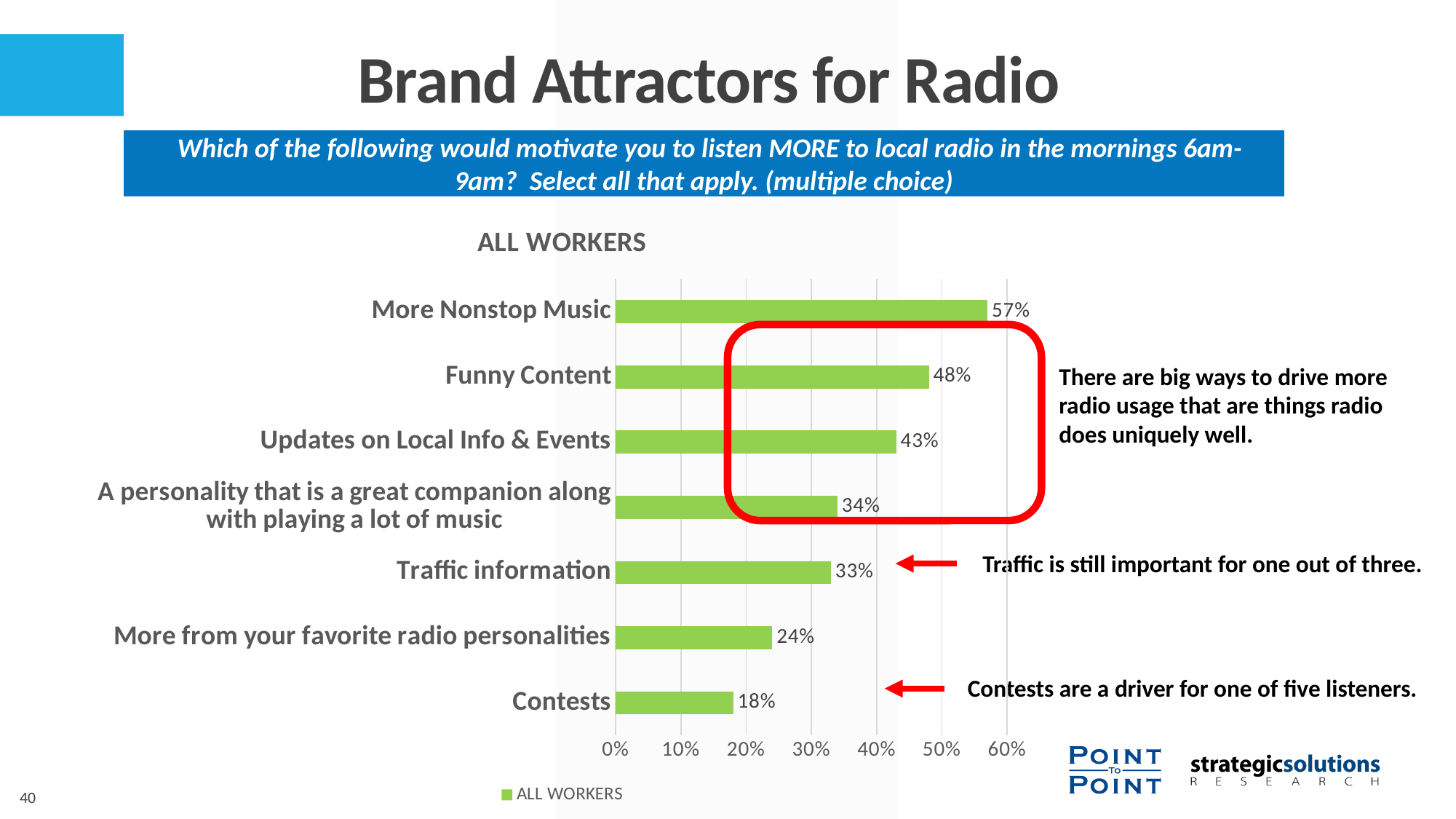

Brand Attractors for Radio
  Which of the following would motivate you to listen MORE to local radio in the mornings 6am-9am?  Select all that apply. (multiple choice)

### Chart: ALL WORKERS

| Category | ALL WORKERS |
|---|---|
| Contests | 0.18 |
| More from your favorite radio personalities | 0.24 |
| Traffic information | 0.33 |
| A personality that is a great companion along with playing a lot of music | 0.34 |
| Updates on Local Info & Events | 0.43 |
| Funny Content | 0.48 |
| More Nonstop Music | 0.57 |
There are big ways to drive more radio usage that are things radio does uniquely well.
Traffic is still important for one out of three.
Contests are a driver for one of five listeners.
40